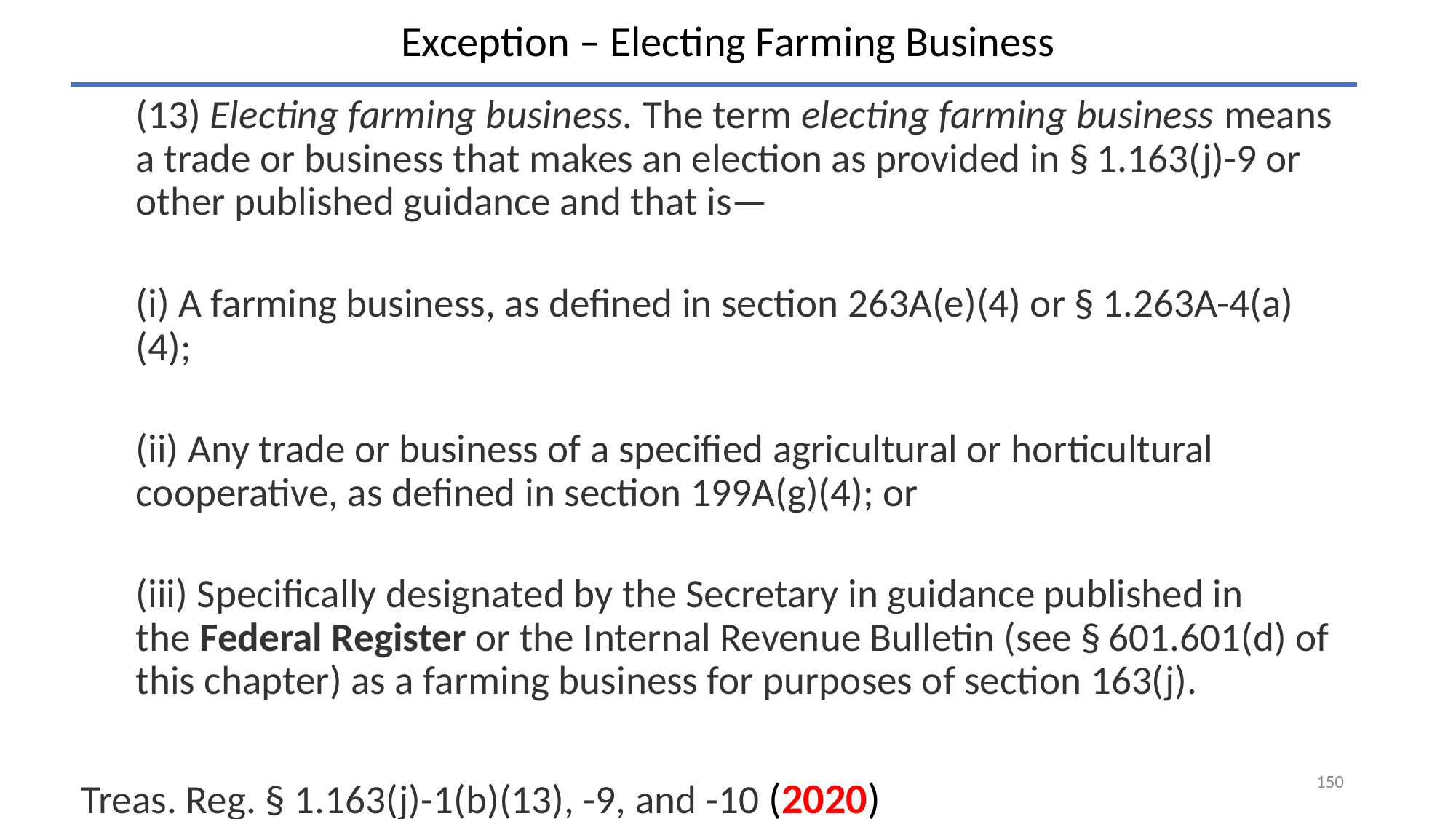

# Exception – Electing Farming Business
(13) Electing farming business. The term electing farming business means a trade or business that makes an election as provided in § 1.163(j)-9 or other published guidance and that is—

(i) A farming business, as defined in section 263A(e)(4) or § 1.263A-4(a)(4);

(ii) Any trade or business of a specified agricultural or horticultural cooperative, as defined in section 199A(g)(4); or

(iii) Specifically designated by the Secretary in guidance published in the Federal Register or the Internal Revenue Bulletin (see § 601.601(d) of this chapter) as a farming business for purposes of section 163(j).

Treas. Reg. § 1.163(j)-1(b)(13), -9, and -10 (2020)
150